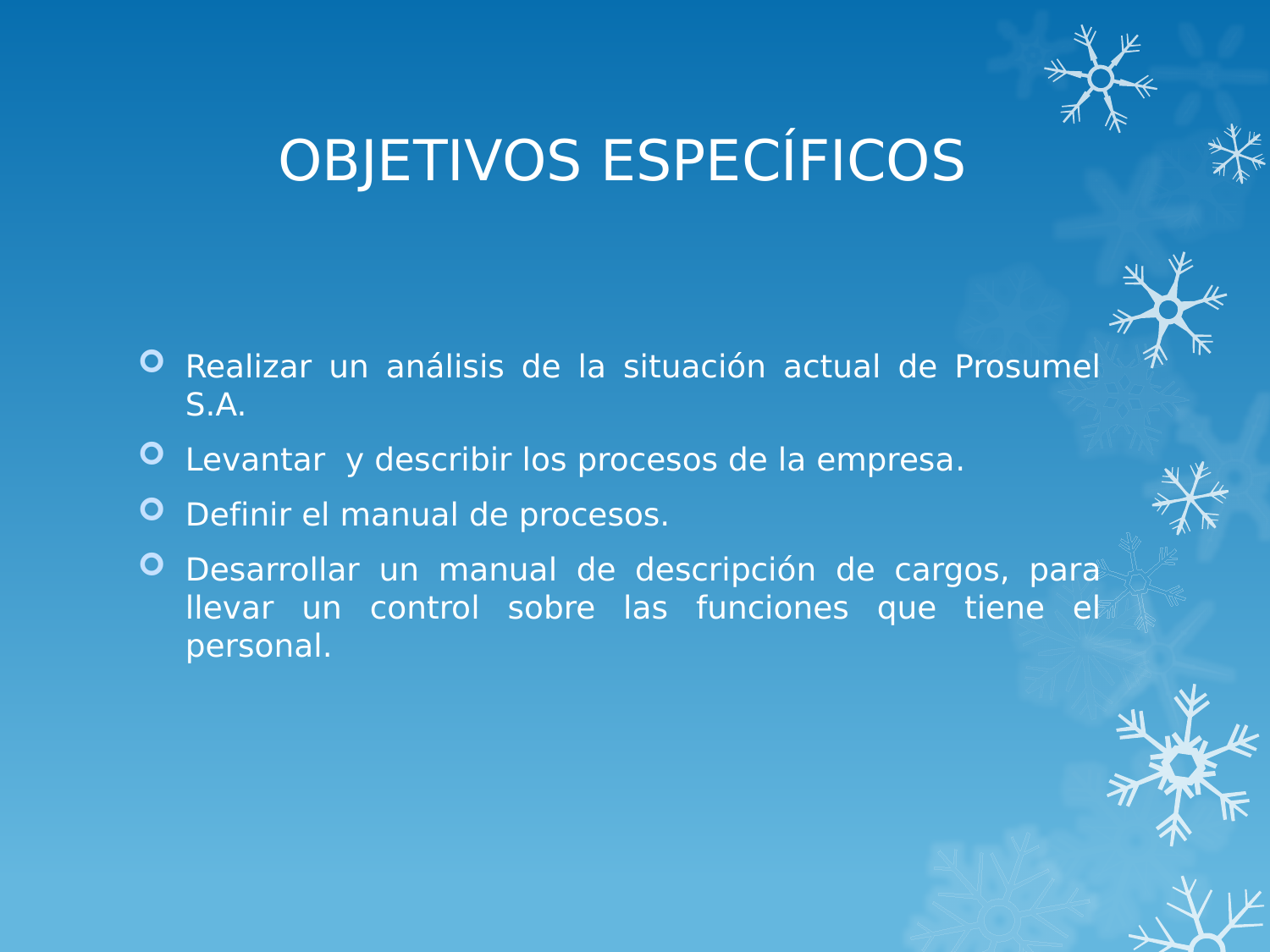

# OBJETIVOS ESPECÍFICOS
Realizar un análisis de la situación actual de Prosumel S.A.
Levantar  y describir los procesos de la empresa.
Definir el manual de procesos.
Desarrollar un manual de descripción de cargos, para llevar un control sobre las funciones que tiene el personal.